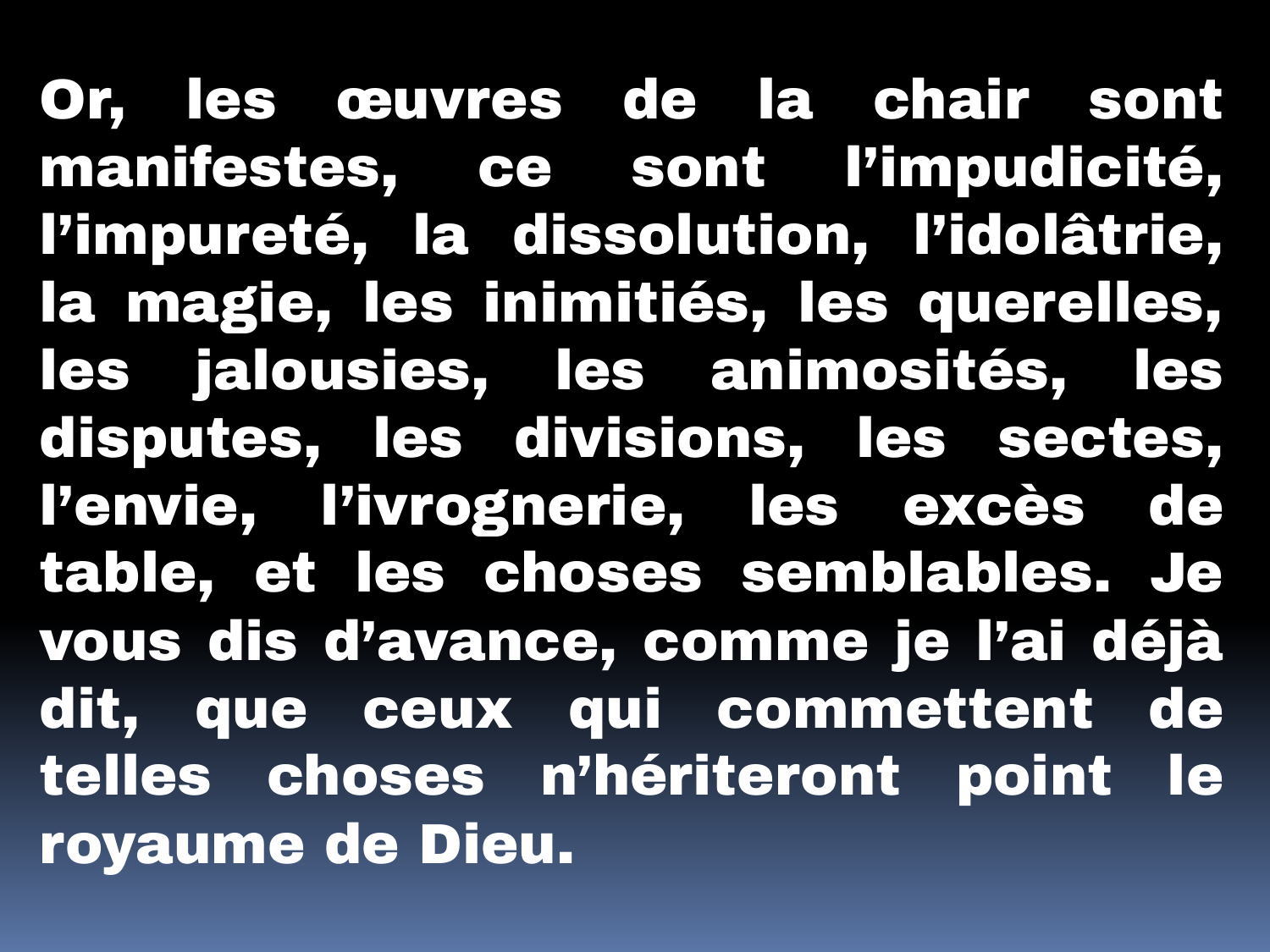

Or, les œuvres de la chair sont manifestes, ce sont l’impudicité, l’impureté, la dissolution, l’idolâtrie, la magie, les inimitiés, les querelles, les jalousies, les animosités, les disputes, les divisions, les sectes, l’envie, l’ivrognerie, les excès de table, et les choses semblables. Je vous dis d’avance, comme je l’ai déjà dit, que ceux qui commettent de telles choses n’hériteront point le royaume de Dieu.